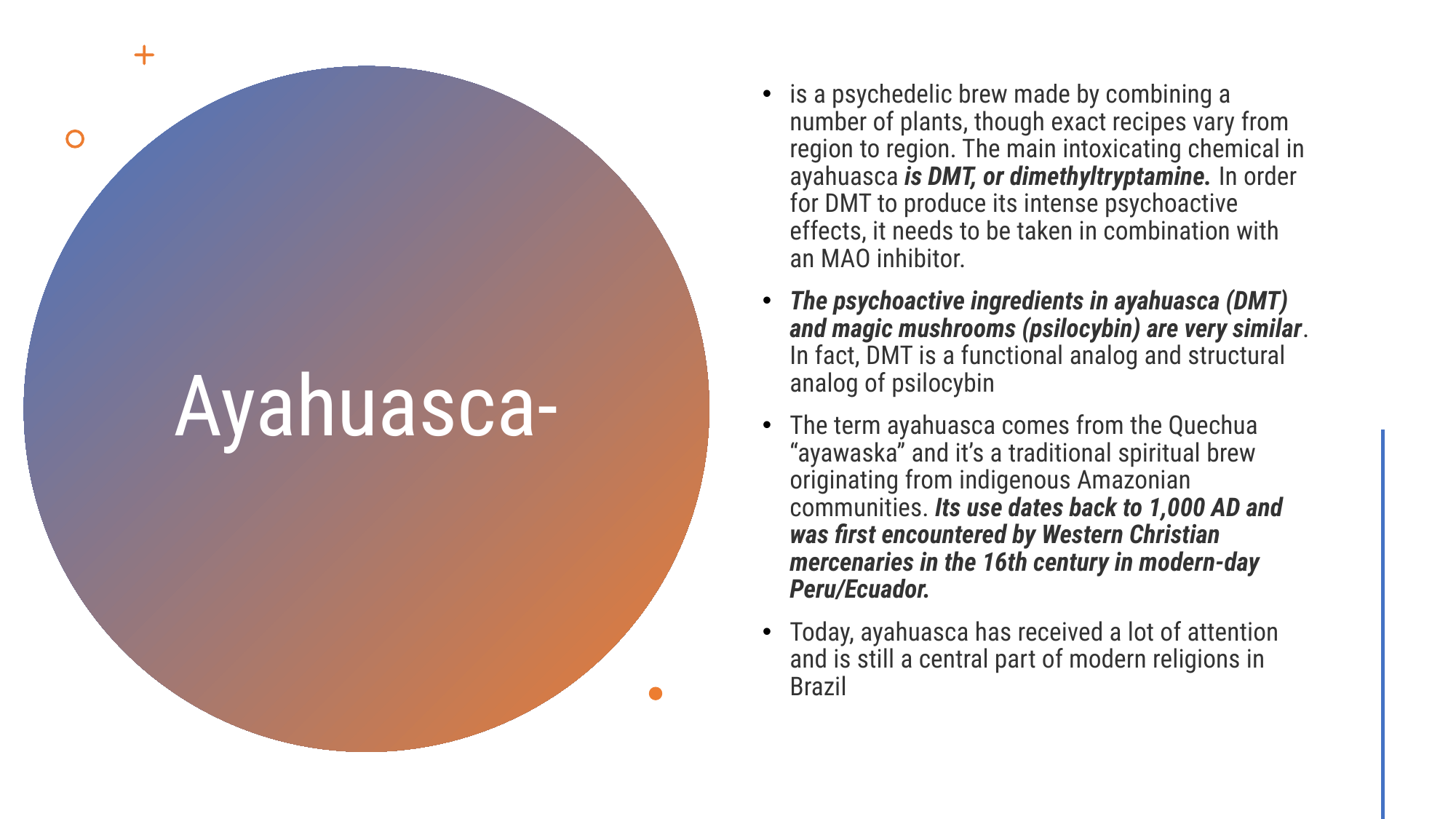

is a psychedelic brew made by combining a number of plants, though exact recipes vary from region to region. The main intoxicating chemical in ayahuasca is DMT, or dimethyltryptamine. In order for DMT to produce its intense psychoactive effects, it needs to be taken in combination with an MAO inhibitor.
The psychoactive ingredients in ayahuasca (DMT) and magic mushrooms (psilocybin) are very similar. In fact, DMT is a functional analog and structural analog of psilocybin
The term ayahuasca comes from the Quechua “ayawaska” and it’s a traditional spiritual brew originating from indigenous Amazonian communities. Its use dates back to 1,000 AD and was first encountered by Western Christian mercenaries in the 16th century in modern-day Peru/Ecuador.
Today, ayahuasca has received a lot of attention and is still a central part of modern religions in Brazil

# Ayahuasca-